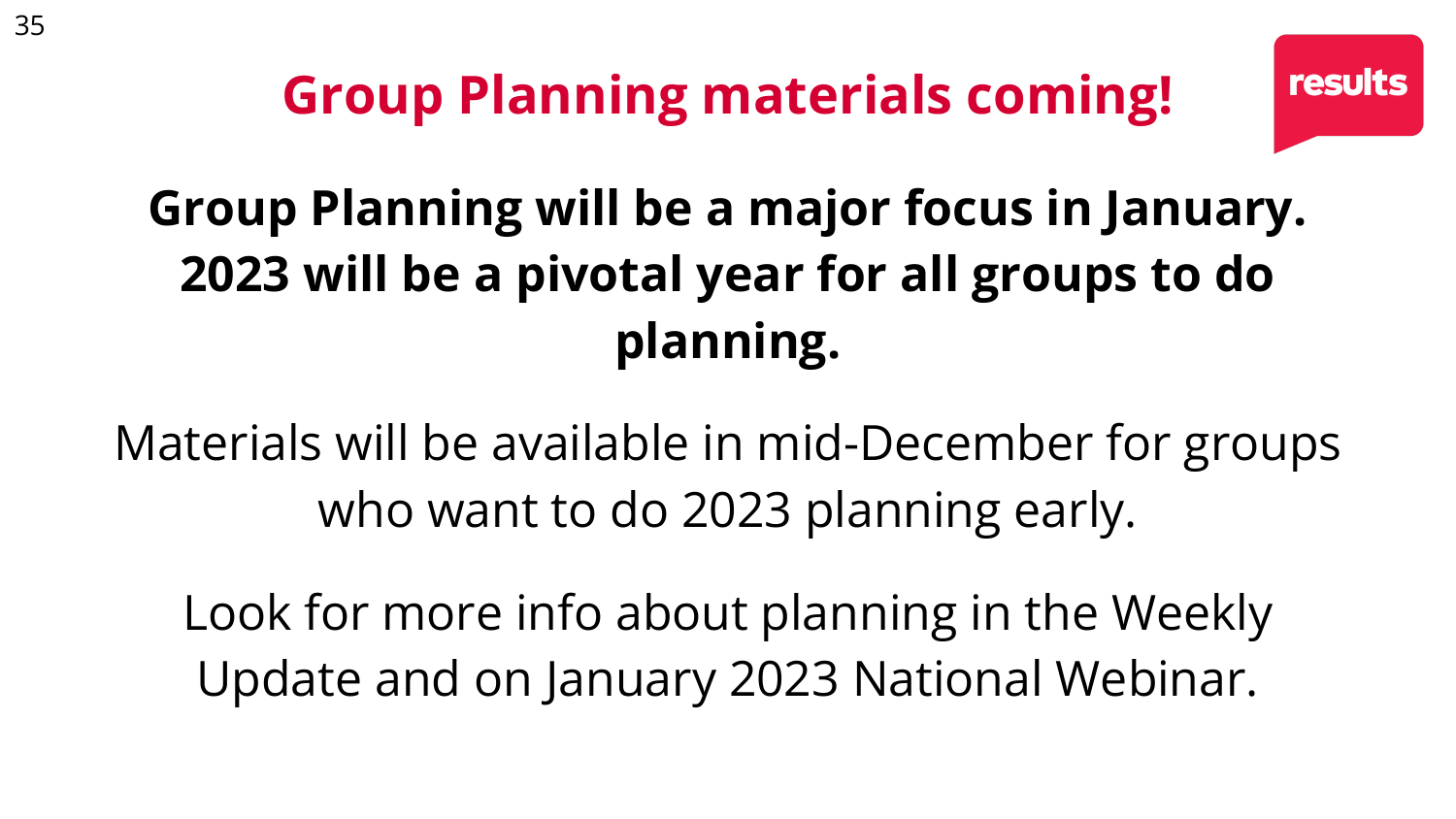

35
# Group Planning materials coming!
Group Planning will be a major focus in January. 2023 will be a pivotal year for all groups to do planning.
Materials will be available in mid-December for groups who want to do 2023 planning early.
Look for more info about planning in the Weekly Update and on January 2023 National Webinar.